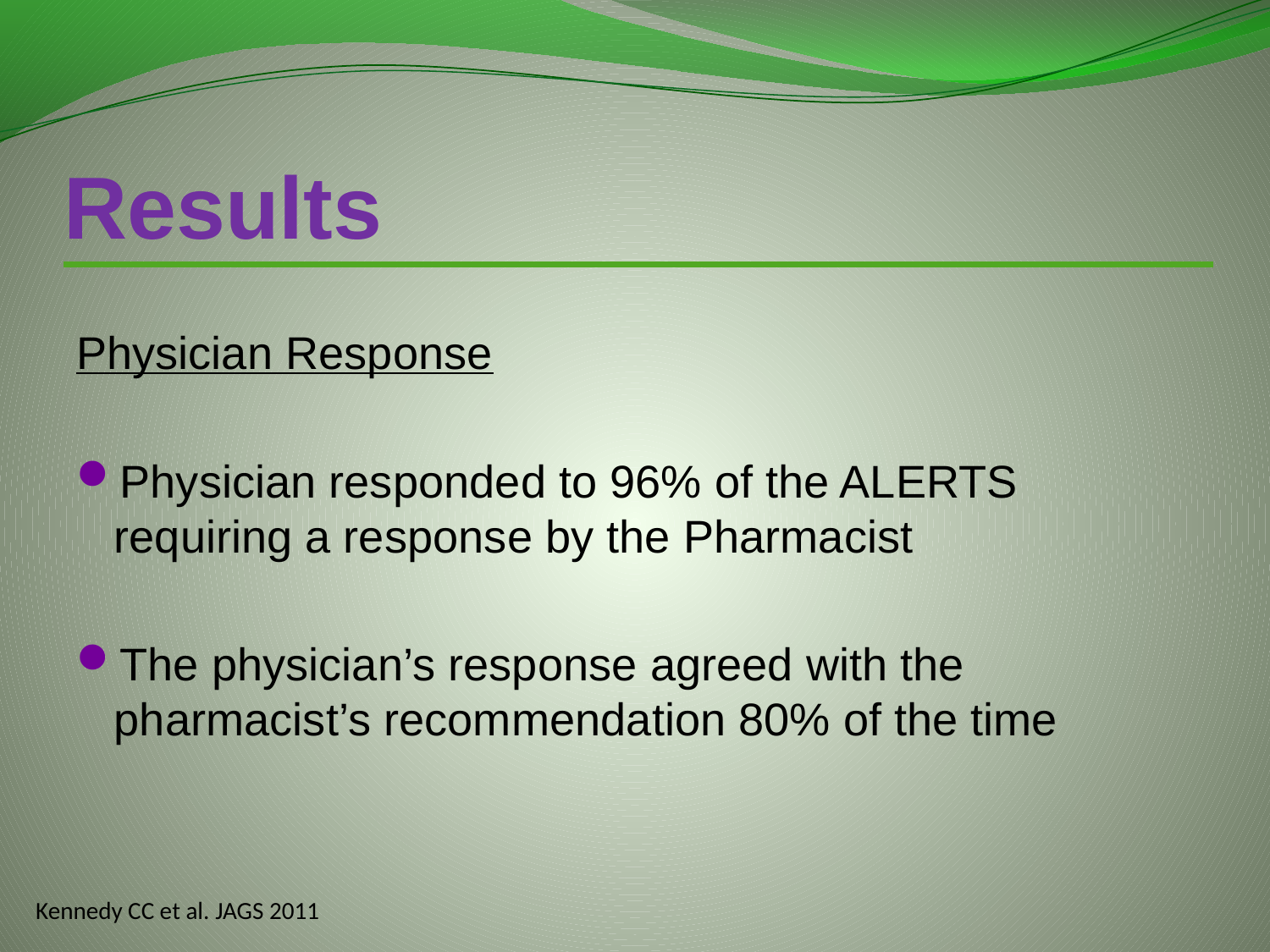

# Results
Physician Response

Physician responded to 96% of the ALERTS requiring a response by the Pharmacist

The physician’s response agreed with the pharmacist’s recommendation 80% of the time

Kennedy CC et al. JAGS 2011